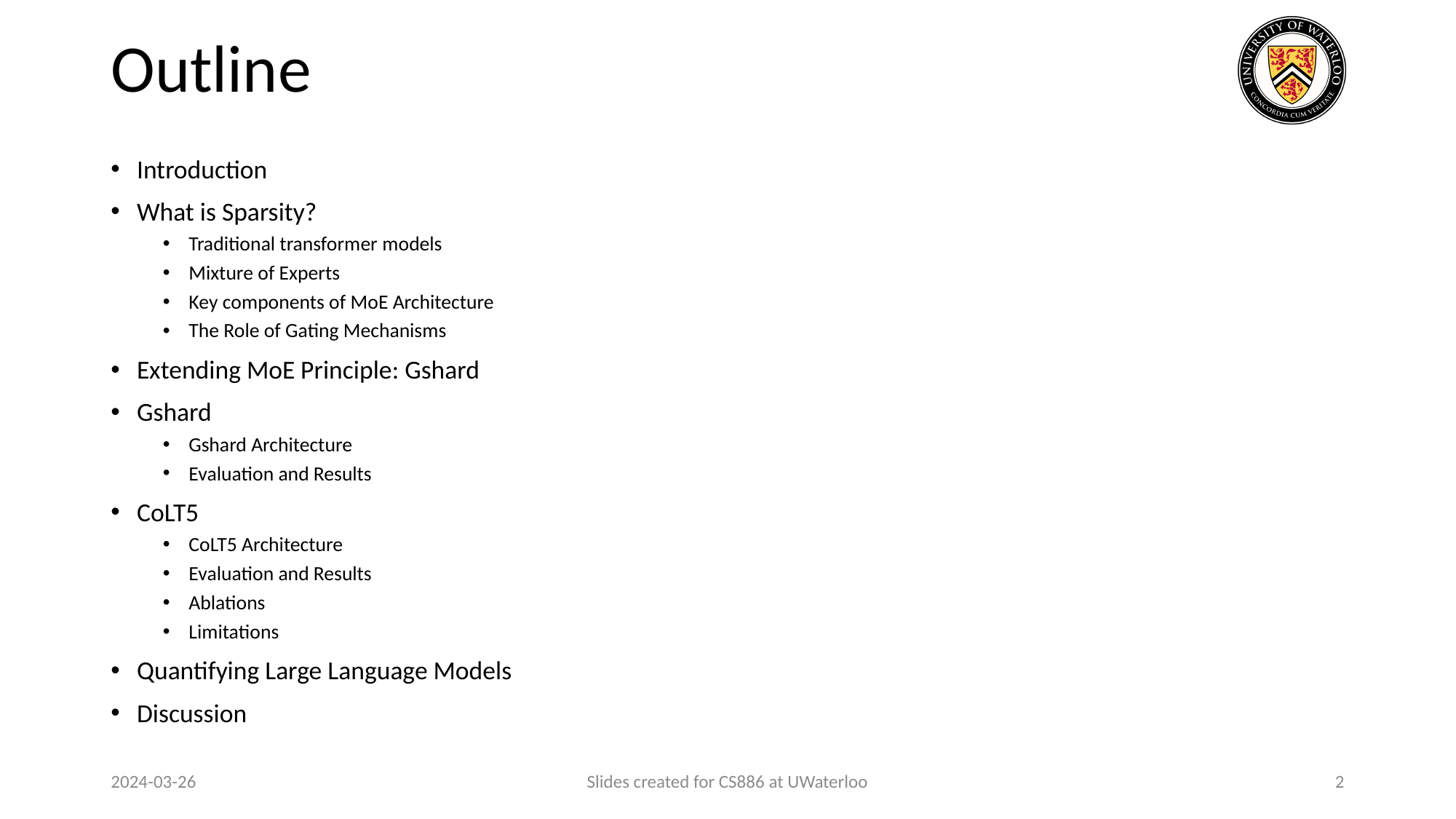

# Outline
Introduction
What is Sparsity?
Traditional transformer models
Mixture of Experts
Key components of MoE Architecture
The Role of Gating Mechanisms
Extending MoE Principle: Gshard
Gshard
Gshard Architecture
Evaluation and Results
CoLT5
CoLT5 Architecture
Evaluation and Results
Ablations
Limitations
Quantifying Large Language Models
Discussion

2024-03-26
Slides created for CS886 at UWaterloo
2